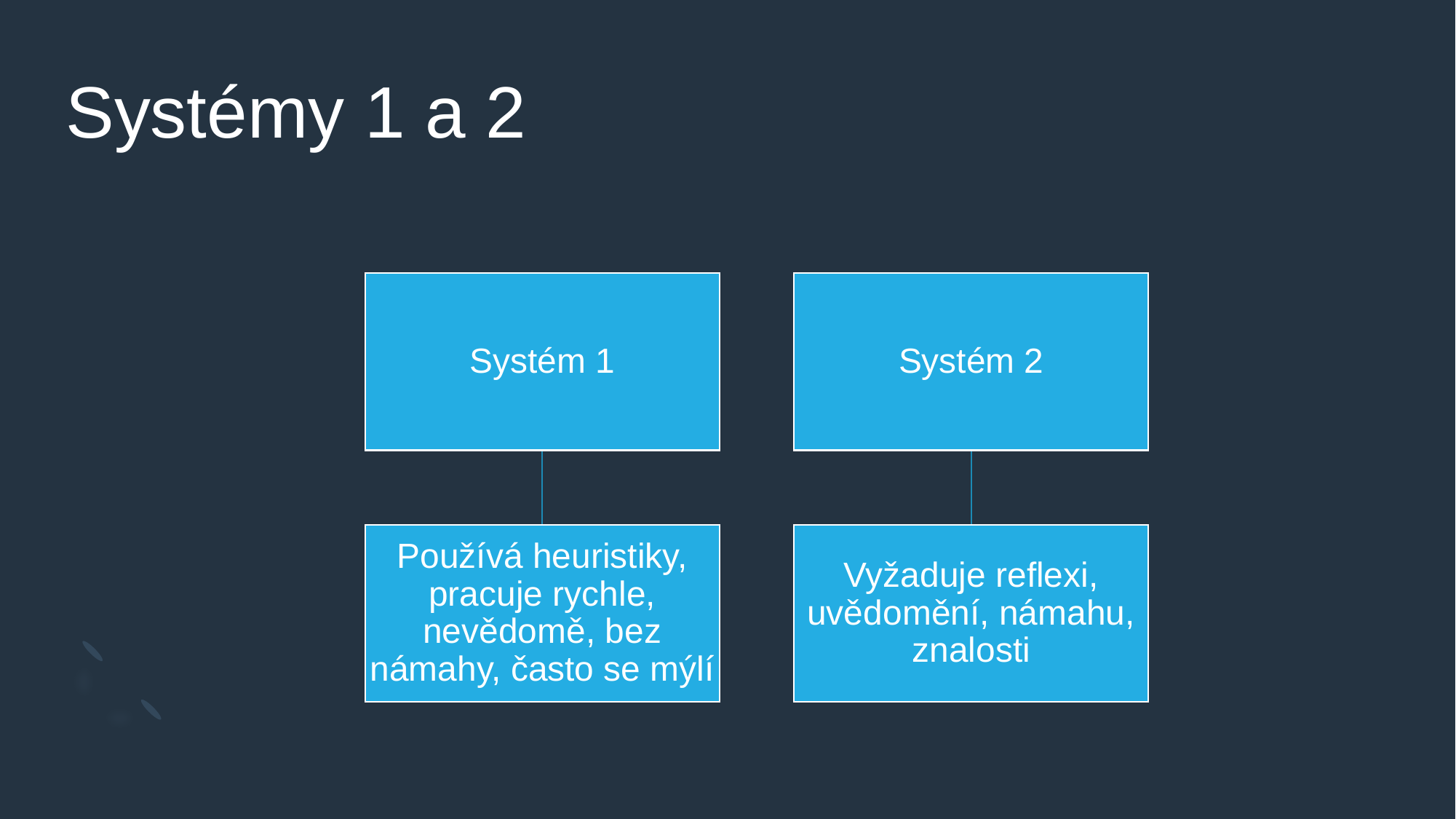

# Systémy 1 a 2
Systém 1
Používá heuristiky, pracuje rychle, nevědomě, bez námahy, často se mýlí
Systém 2
Vyžaduje reflexi, uvědomění, námahu, znalosti